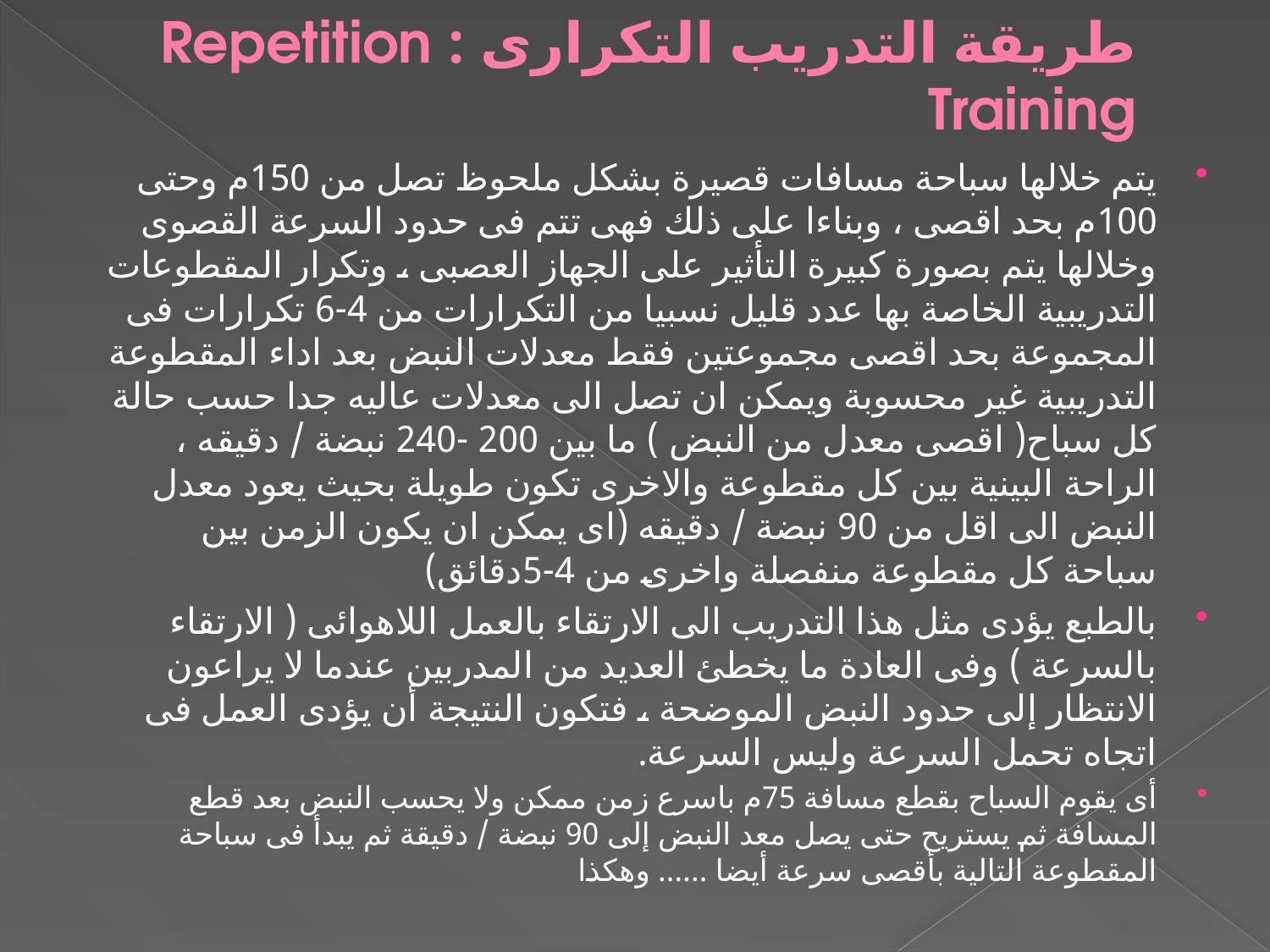

# طريقة التدريب التكرارى : Repetition Training
يتم خلالها سباحة مسافات قصيرة بشكل ملحوظ تصل من 150م وحتى 100م بحد اقصى ، وبناءا على ذلك فهى تتم فى حدود السرعة القصوى وخلالها يتم بصورة كبيرة التأثير على الجهاز العصبى ، وتكرار المقطوعات التدريبية الخاصة بها عدد قليل نسبيا من التكرارات من 4-6 تكرارات فى المجموعة بحد اقصى مجموعتين فقط معدلات النبض بعد اداء المقطوعة التدريبية غير محسوبة ويمكن ان تصل الى معدلات عاليه جدا حسب حالة كل سباح( اقصى معدل من النبض ) ما بين 200 -240 نبضة / دقيقه ، الراحة البينية بين كل مقطوعة والاخرى تكون طويلة بحيث يعود معدل النبض الى اقل من 90 نبضة / دقيقه (اى يمكن ان يكون الزمن بين سباحة كل مقطوعة منفصلة واخرى من 4-5دقائق)
بالطبع يؤدى مثل هذا التدريب الى الارتقاء بالعمل اللاهوائى ( الارتقاء بالسرعة ) وفى العادة ما يخطئ العديد من المدربين عندما لا يراعون الانتظار إلى حدود النبض الموضحة ، فتكون النتيجة أن يؤدى العمل فى اتجاه تحمل السرعة وليس السرعة.
أى يقوم السباح بقطع مسافة 75م باسرع زمن ممكن ولا يحسب النبض بعد قطع المسافة ثم يستريح حتى يصل معد النبض إلى 90 نبضة / دقيقة ثم يبدأ فى سباحة المقطوعة التالية بأقصى سرعة أيضا ...... وهكذا